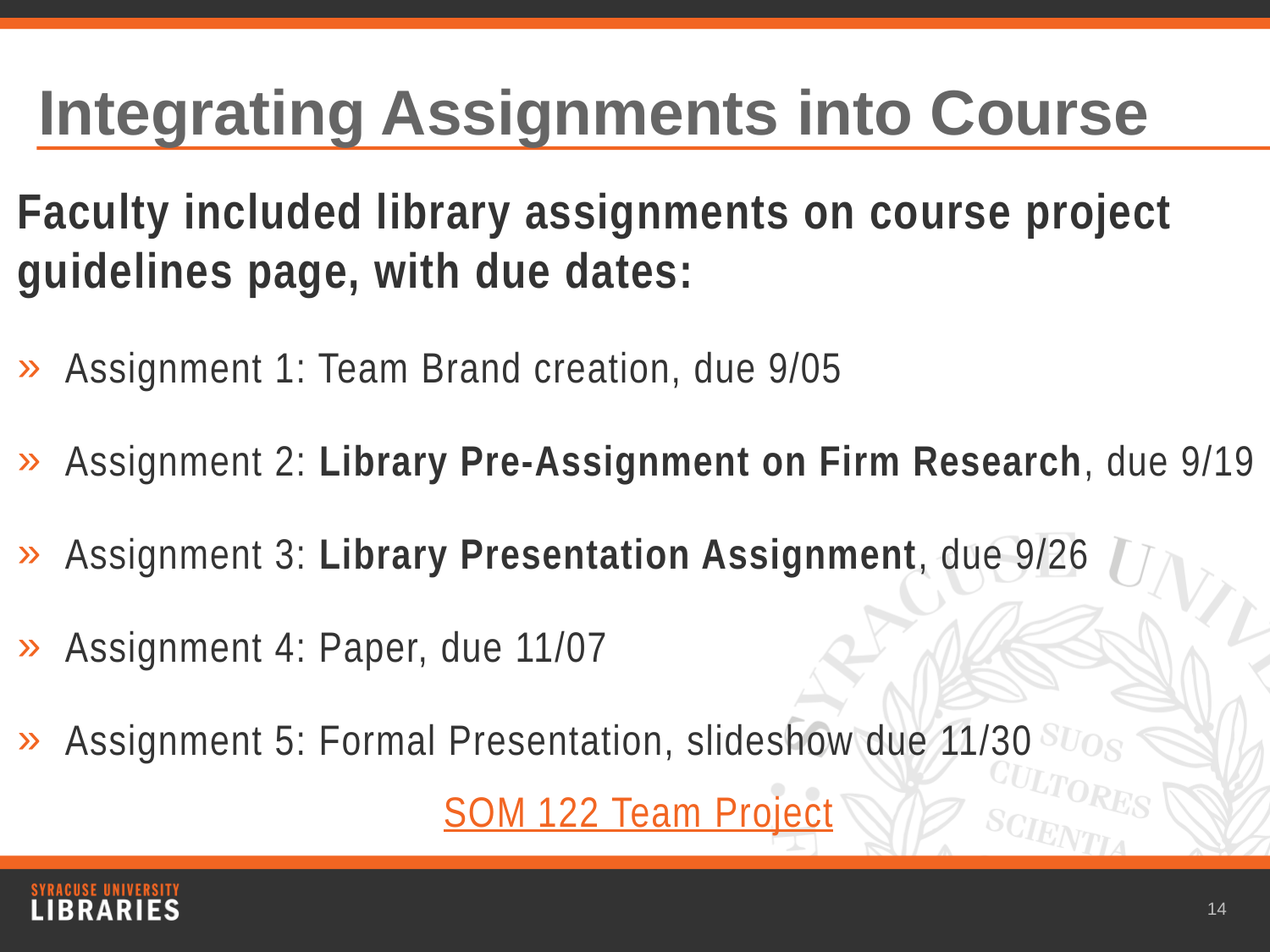

# Integrating Assignments into Course
Faculty included library assignments on course project guidelines page, with due dates:
Assignment 1: Team Brand creation, due 9/05
Assignment 2: Library Pre-Assignment on Firm Research, due 9/19
Assignment 3: Library Presentation Assignment, due 9/26
Assignment 4: Paper, due 11/07
Assignment 5: Formal Presentation, slideshow due 11/30
SOM 122 Team Project

14